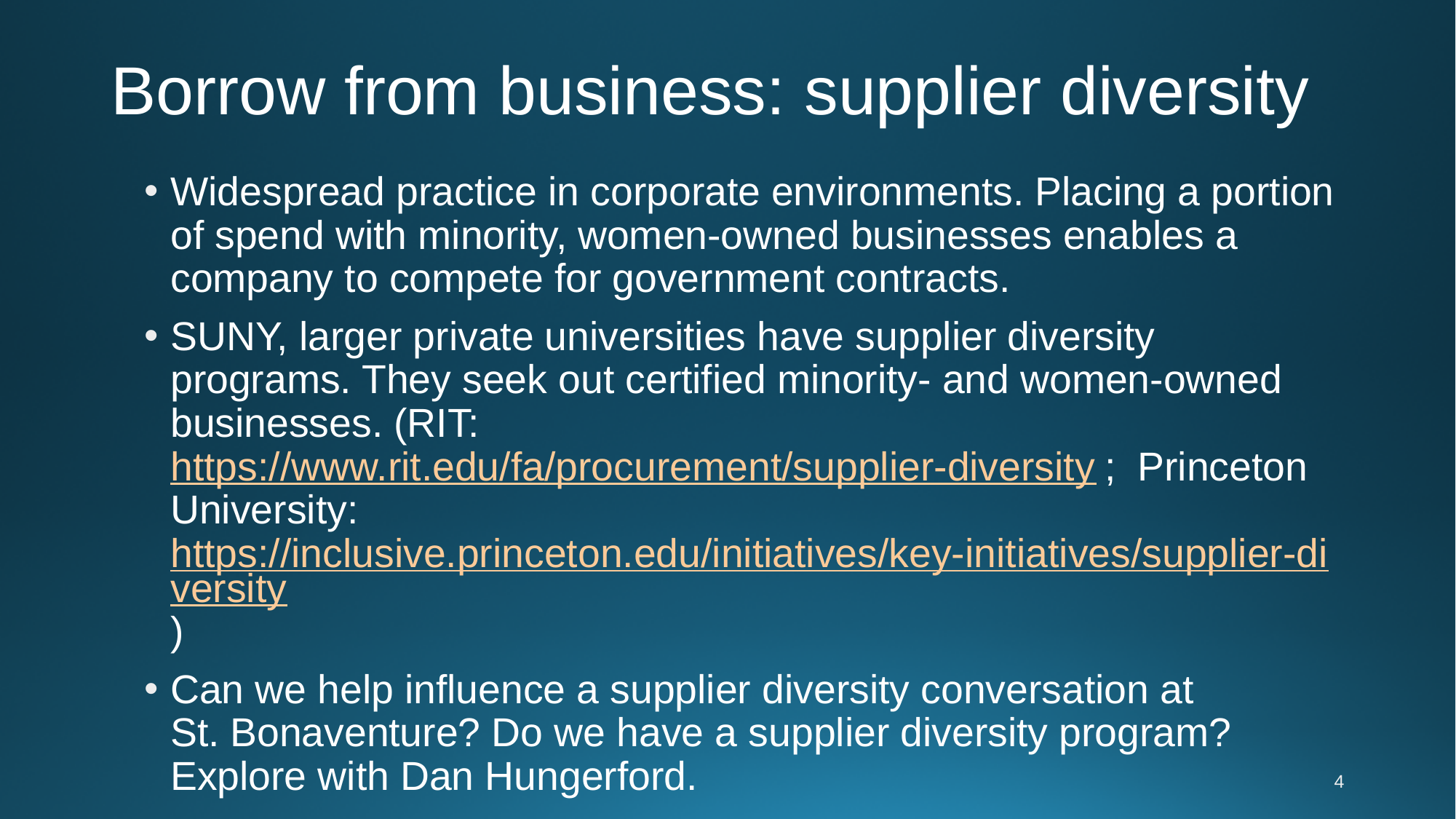

# Borrow from business: supplier diversity
Widespread practice in corporate environments. Placing a portion of spend with minority, women-owned businesses enables a company to compete for government contracts.
SUNY, larger private universities have supplier diversity programs. They seek out certified minority- and women-owned businesses. (RIT: https://www.rit.edu/fa/procurement/supplier-diversity ;  Princeton University: https://inclusive.princeton.edu/initiatives/key-initiatives/supplier-diversity)
Can we help influence a supplier diversity conversation at
St. Bonaventure? Do we have a supplier diversity program?
Explore with Dan Hungerford.
4